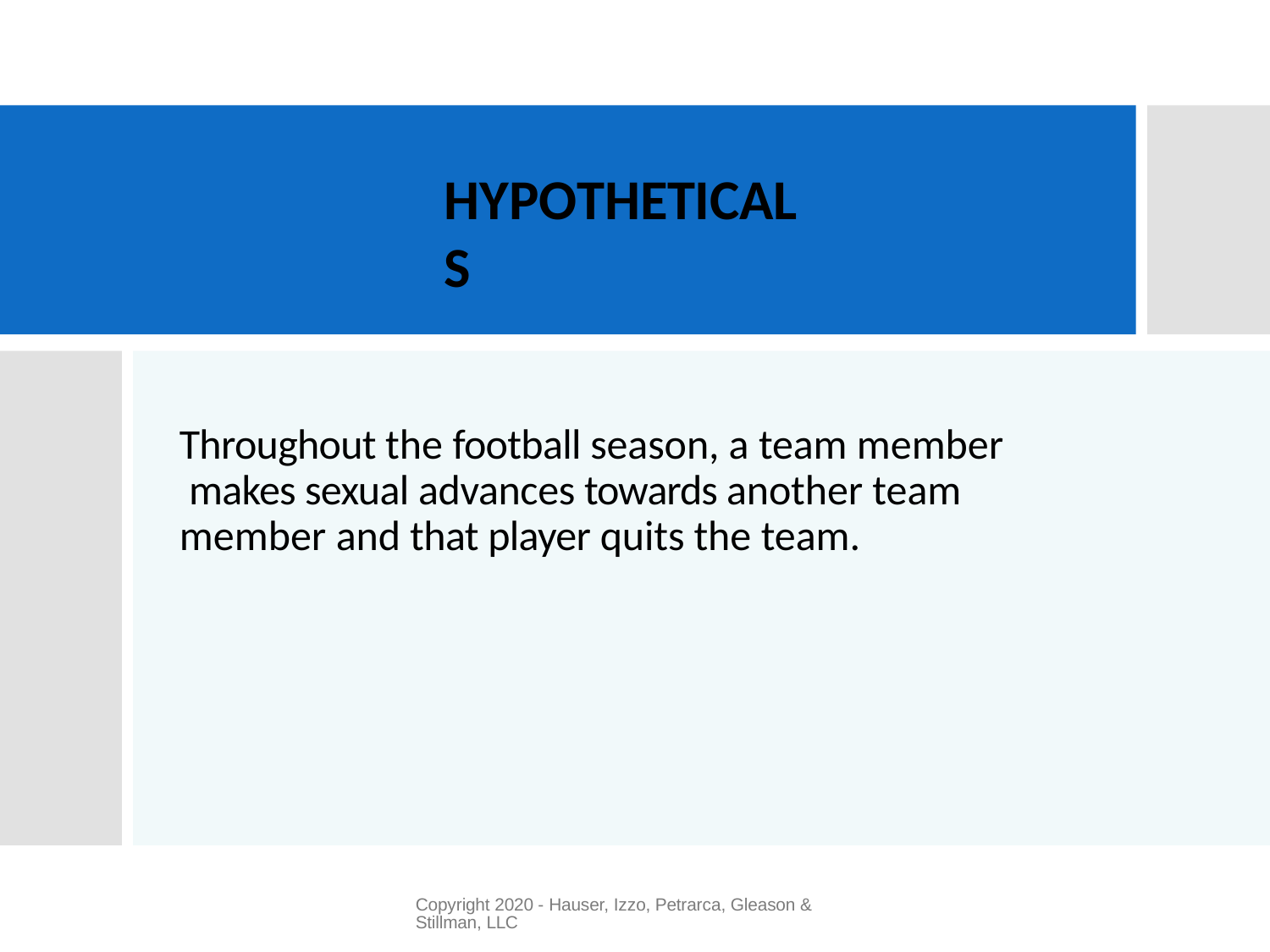

HYPOTHETICALS
Throughout the football season, a team member  makes sexual advances towards another team  member and that player quits the team.
Copyright 2020 - Hauser, Izzo, Petrarca, Gleason & Stillman, LLC